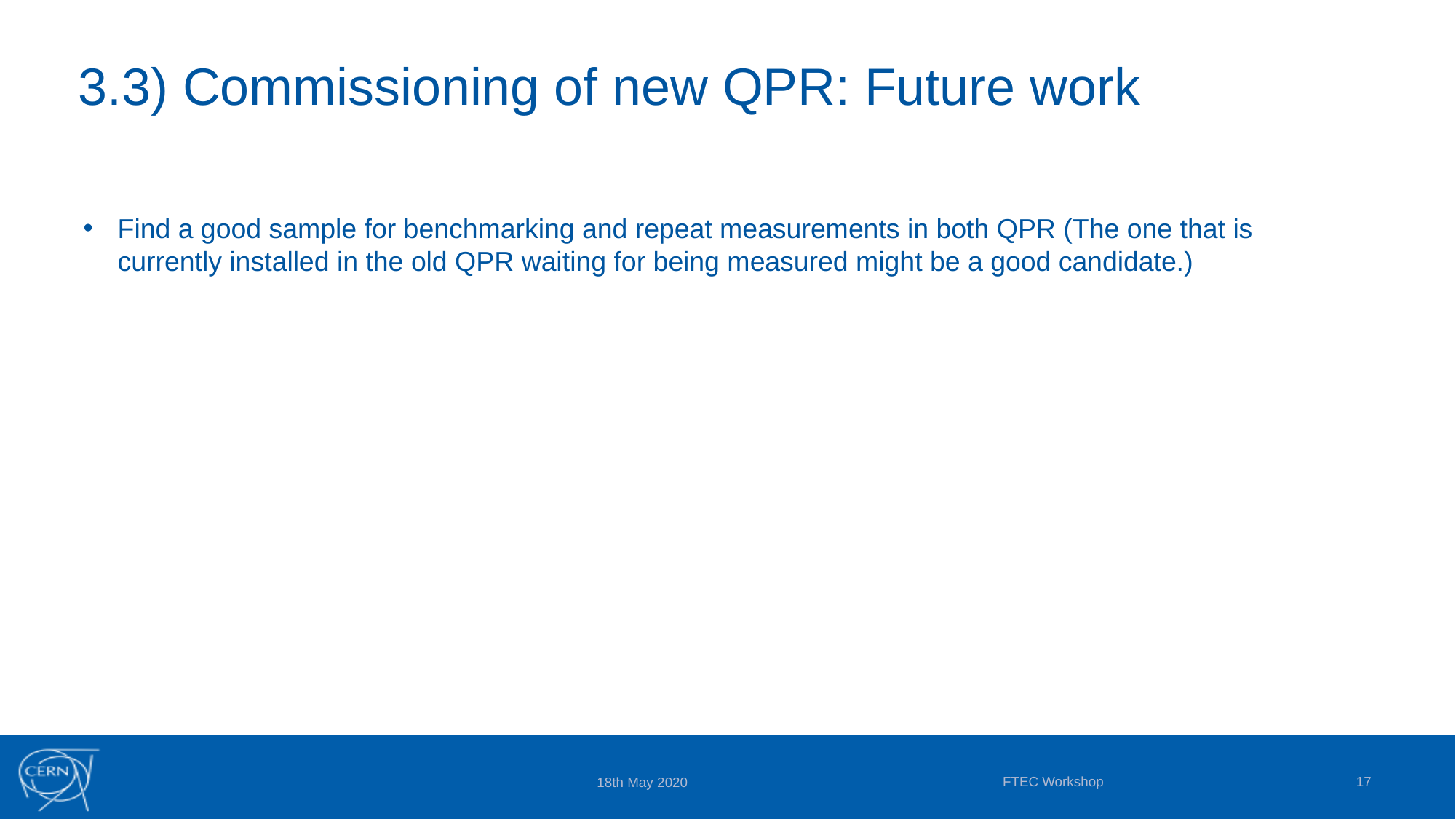

# 3.3) Commissioning of new QPR: Future work
Find a good sample for benchmarking and repeat measurements in both QPR (The one that is currently installed in the old QPR waiting for being measured might be a good candidate.)
FTEC Workshop
17
18th May 2020